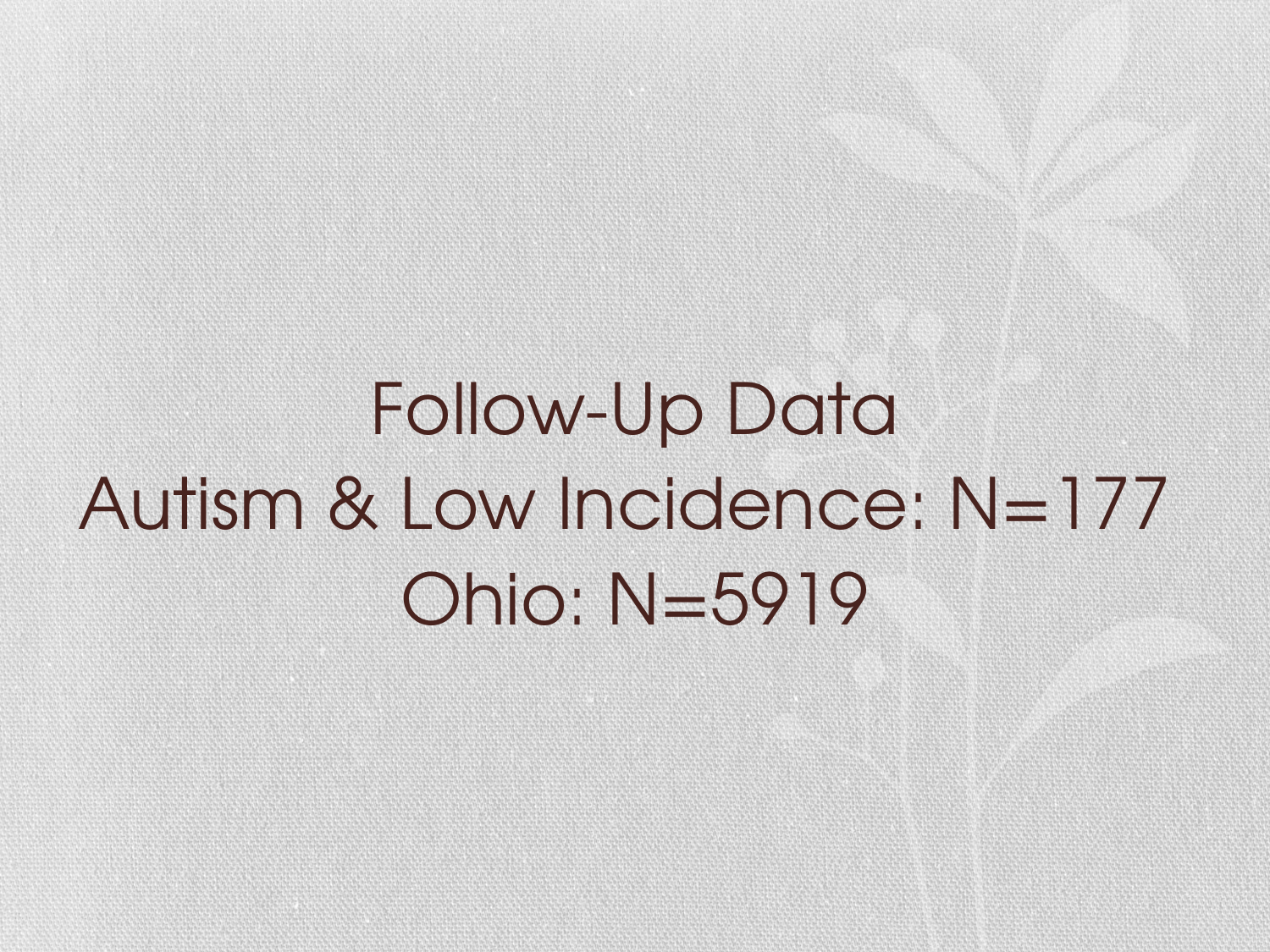

#

Follow-Up Data
Autism & Low Incidence: N=177
Ohio: N=5919